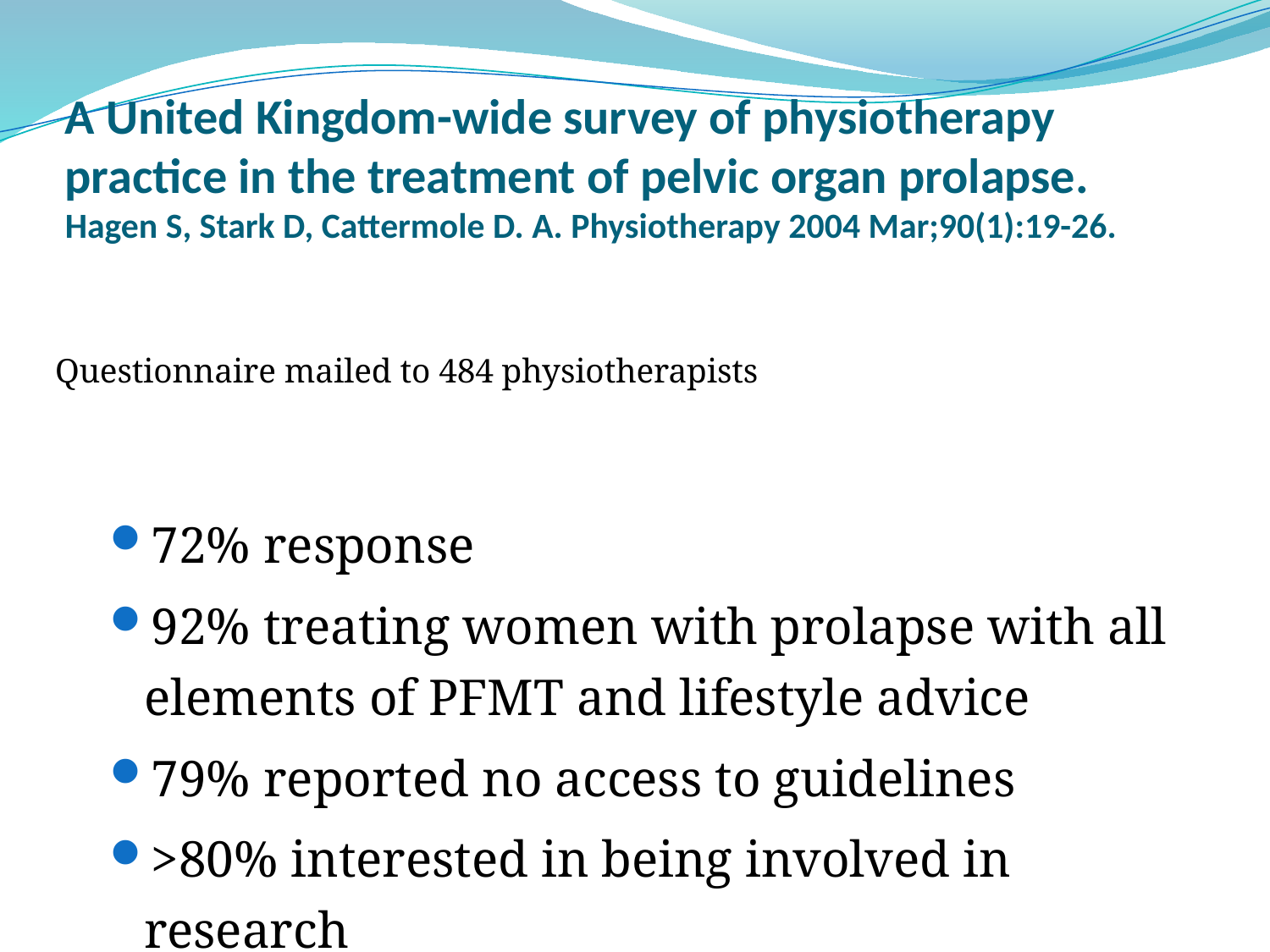

# A United Kingdom-wide survey of physiotherapy practice in the treatment of pelvic organ prolapse. Hagen S, Stark D, Cattermole D. A. Physiotherapy 2004 Mar;90(1):19-26.
Questionnaire mailed to 484 physiotherapists

72% response
92% treating women with prolapse with all elements of PFMT and lifestyle advice
79% reported no access to guidelines
>80% interested in being involved in research